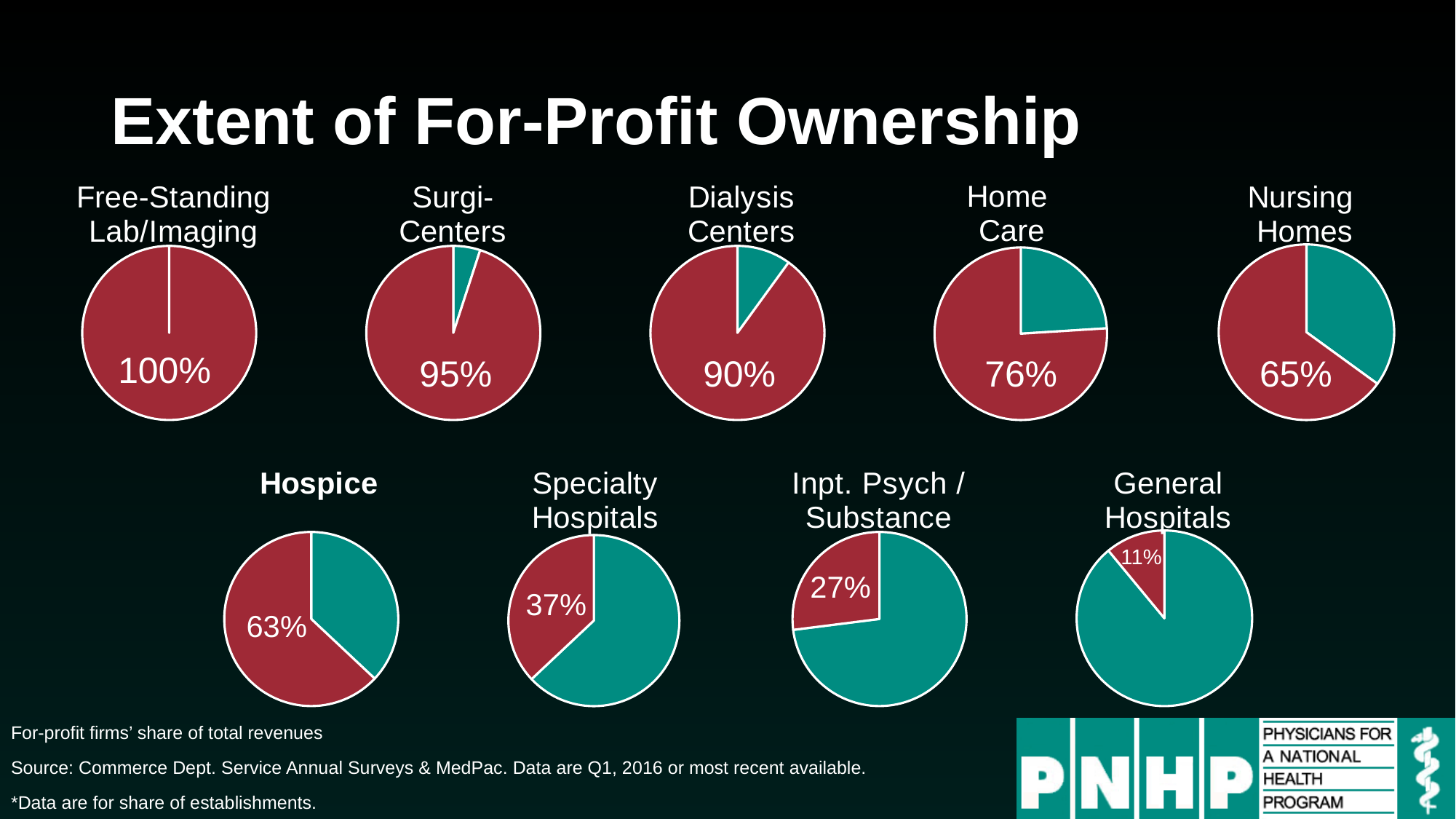

# Extent of For-Profit Ownership

### Chart: Free-Standing Lab/Imaging

| Category | Sales |
|---|---|
| 1st Qtr | 0.0 |
| 2nd Qtr | 100.0 |

### Chart: Surgi-
Centers

| Category | Sales |
|---|---|
| 1st Qtr | 5.0 |
| 2nd Qtr | 95.0 |

### Chart: Dialysis Centers

| Category | Sales |
|---|---|
| 1st Qtr | 10.0 |
| 2nd Qtr | 90.0 |

### Chart: Home
Care

| Category | Sales |
|---|---|
| 1st Qtr | 24.0 |
| 2nd Qtr | 76.0 |

### Chart: Nursing
Homes

| Category | Sales |
|---|---|
| 1st Qtr | 35.0 |
| 2nd Qtr | 65.0 |
100%
95%
90%
76%
65%

### Chart:
Hospice

| Category | Sales |
|---|---|
| 1st Qtr | 37.0 |
| 2nd Qtr | 63.0 |

### Chart: Specialty Hospitals

| Category | Sales |
|---|---|
| 1st Qtr | 63.0 |
| 2nd Qtr | 37.0 |

### Chart: Inpt. Psych / Substance

| Category | Sales |
|---|---|
| 1st Qtr | 73.0 |
| 2nd Qtr | 27.0 |

### Chart: General Hospitals

| Category | Sales |
|---|---|
| 1st Qtr | 89.0 |
| 2nd Qtr | 11.0 |
11%
27%
37%
63%
For-profit firms’ share of total revenues
Source: Commerce Dept. Service Annual Surveys & MedPac. Data are Q1, 2016 or most recent available.
*Data are for share of establishments.